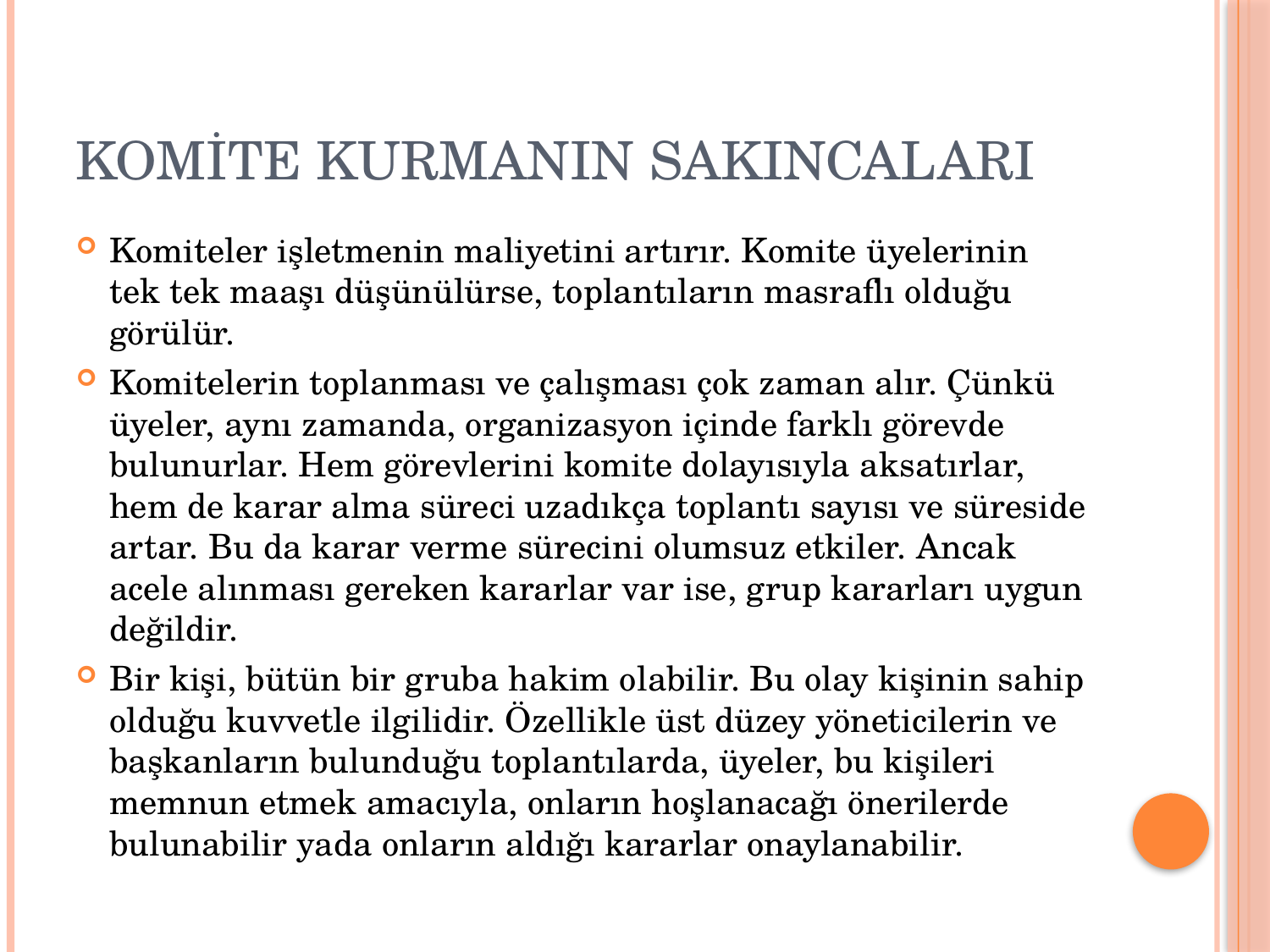

# KOMİTE KURMANIN SAKINCALARI
Komiteler işletmenin maliyetini artırır. Komite üyelerinin tek tek maaşı düşünülürse, toplantıların masraflı olduğu görülür.
Komitelerin toplanması ve çalışması çok zaman alır. Çünkü üyeler, aynı zamanda, organizasyon içinde farklı görevde bulunurlar. Hem görevlerini komite dolayısıyla aksatırlar, hem de karar alma süreci uzadıkça toplantı sayısı ve süreside artar. Bu da karar verme sürecini olumsuz etkiler. Ancak acele alınması gereken kararlar var ise, grup kararları uygun değildir.
Bir kişi, bütün bir gruba hakim olabilir. Bu olay kişinin sahip olduğu kuvvetle ilgilidir. Özellikle üst düzey yöneticilerin ve başkanların bulunduğu toplantılarda, üyeler, bu kişileri memnun etmek amacıyla, onların hoşlanacağı önerilerde bulunabilir yada onların aldığı kararlar onaylanabilir.